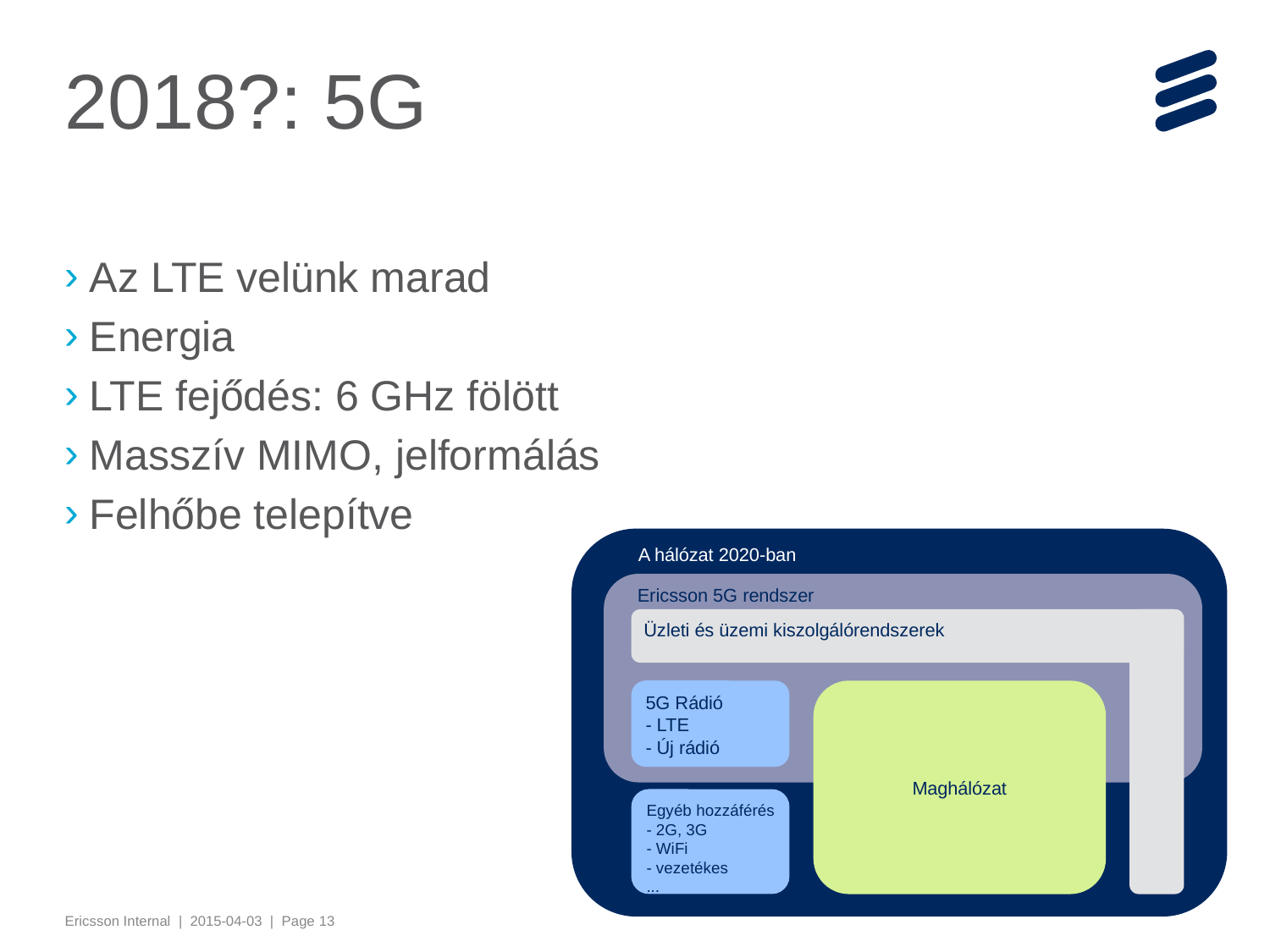

# 2018?: 5G
Az LTE velünk marad
Energia
LTE fejődés: 6 GHz fölött
Masszív MIMO, jelformálás
Felhőbe telepítve

Beyond 2020 network
A hálózat 2020-ban

Ericsson 5G rendszer
Üzleti és üzemi kiszolgálórendszerek

Maghálózat
5G Rádió
- LTE
- Új rádió
Egyéb hozzáférés
- 2G, 3G
- WiFi
- vezetékes
...